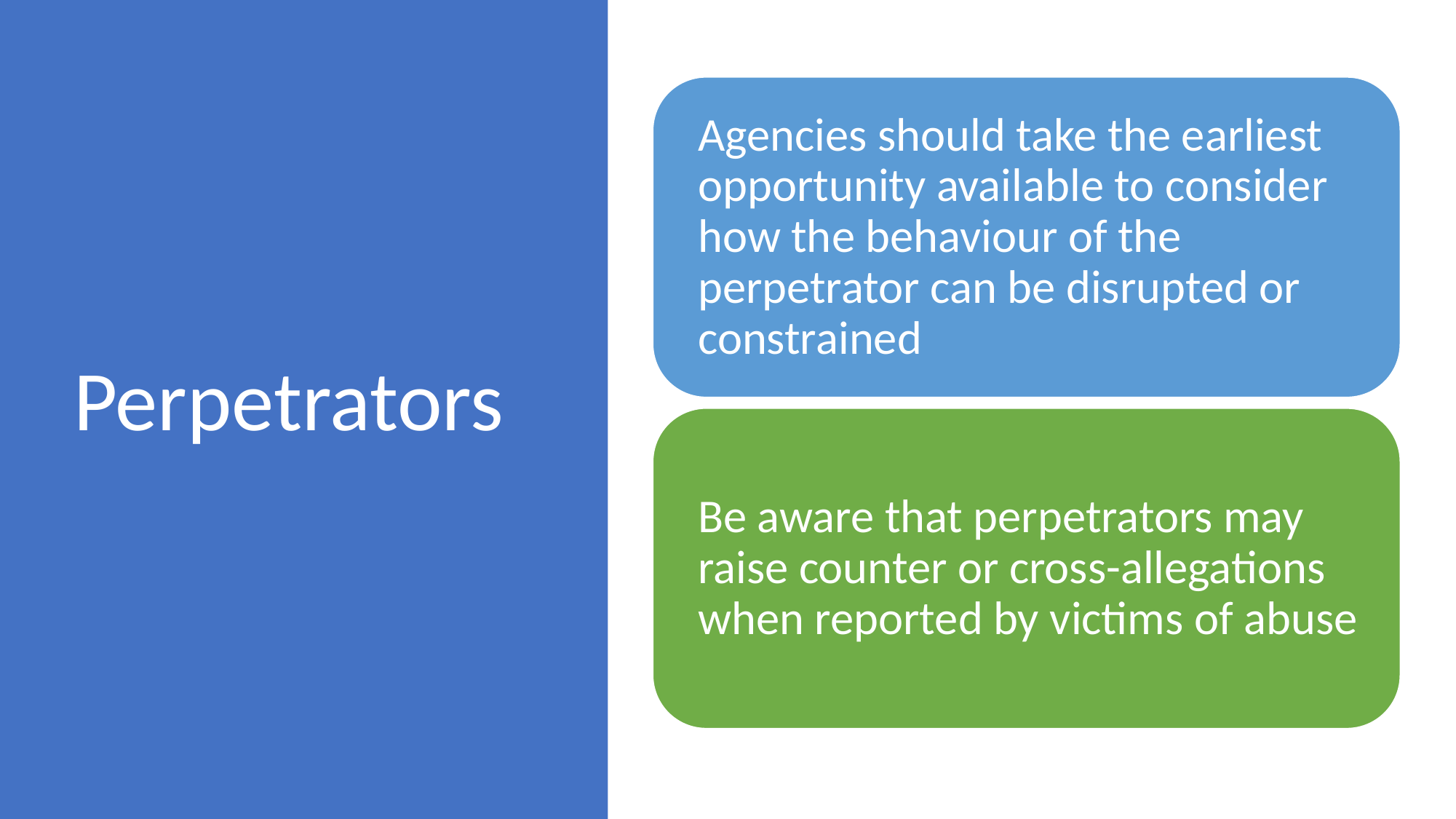

# Perpetrators
Agencies should take the earliest opportunity available to consider how the behaviour of the perpetrator can be disrupted or constrained
Be aware that perpetrators may raise counter or cross-allegations when reported by victims of abuse